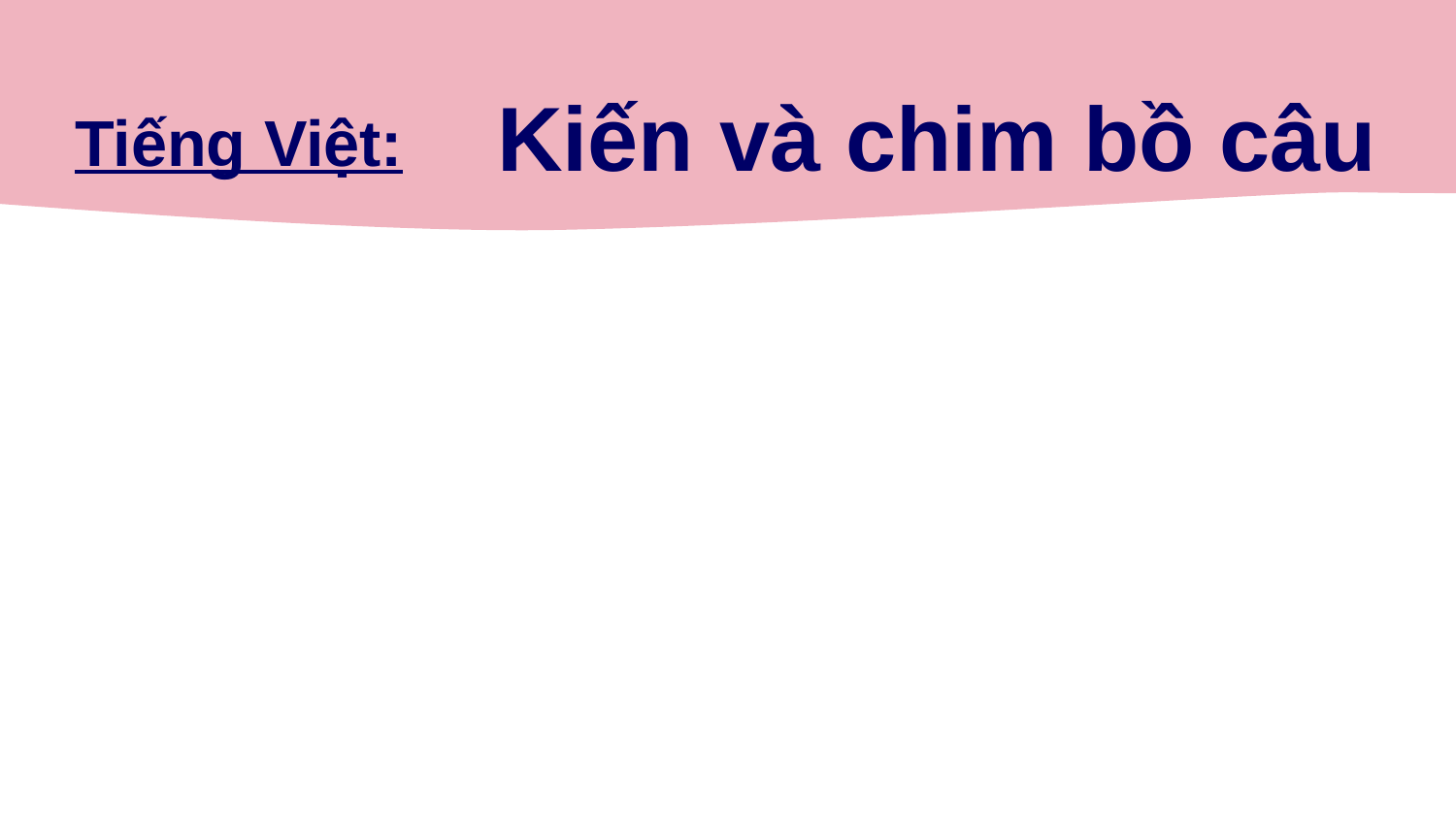

Kiến và chim bồ câu
Tiếng Việt: